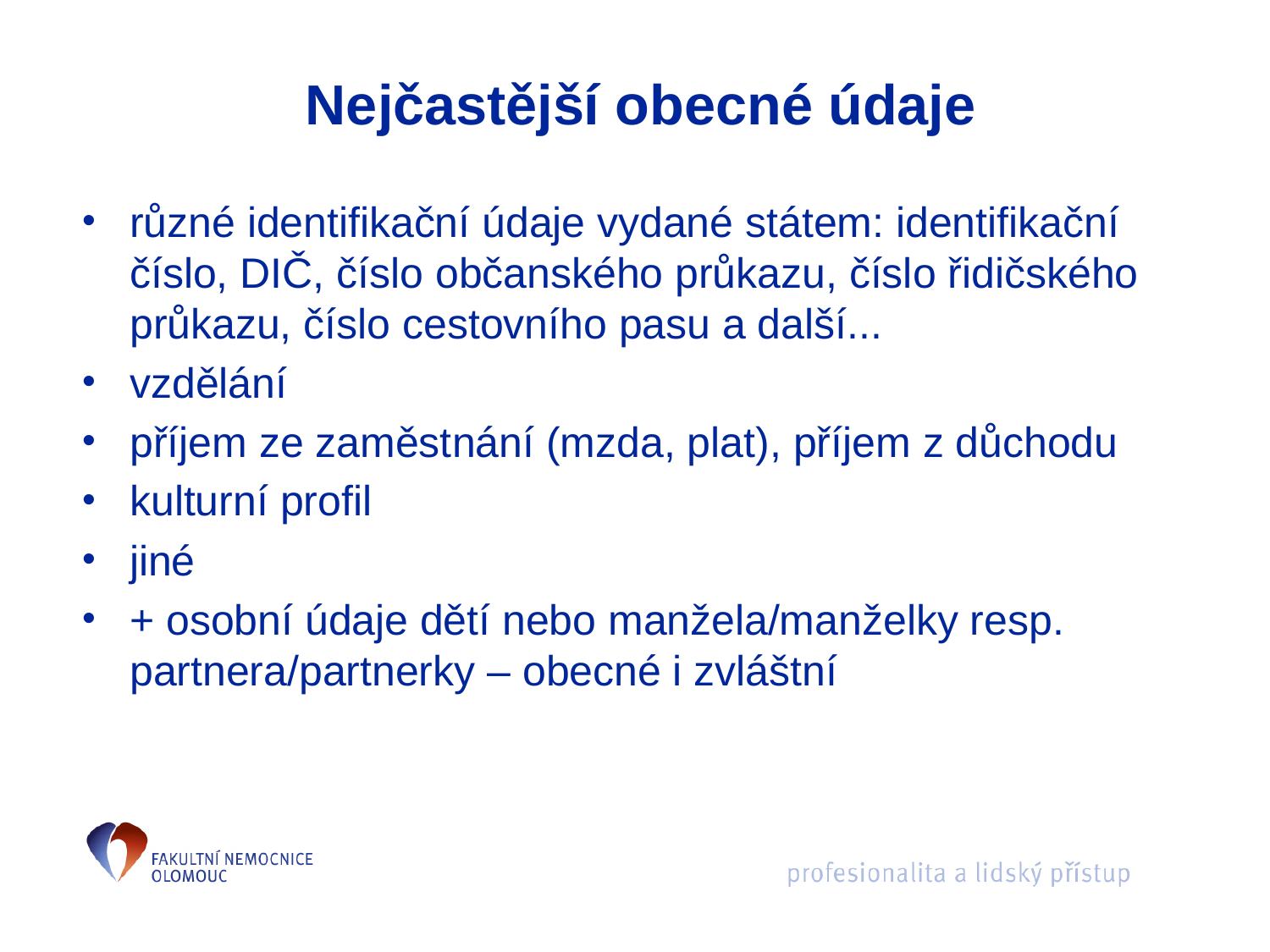

# Nejčastější obecné údaje
různé identifikační údaje vydané státem: identifikační číslo, DIČ, číslo občanského průkazu, číslo řidičského průkazu, číslo cestovního pasu a další...
vzdělání
příjem ze zaměstnání (mzda, plat), příjem z důchodu
kulturní profil
jiné
+ osobní údaje dětí nebo manžela/manželky resp. partnera/partnerky – obecné i zvláštní